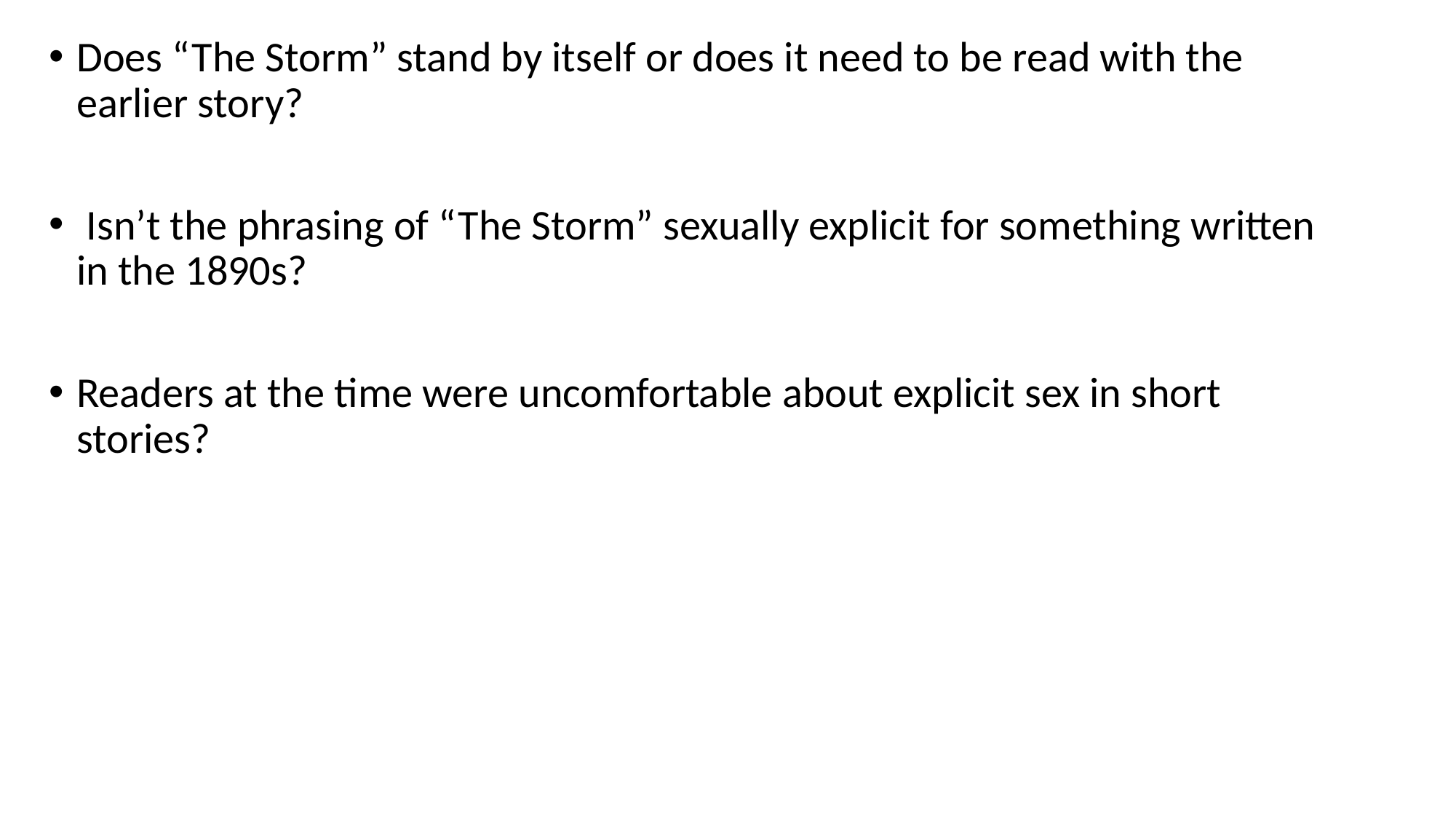

Does “The Storm” stand by itself or does it need to be read with the earlier story?

 Isn’t the phrasing of “The Storm” sexually explicit for something written in the 1890s?

Readers at the time were uncomfortable about explicit sex in short stories?